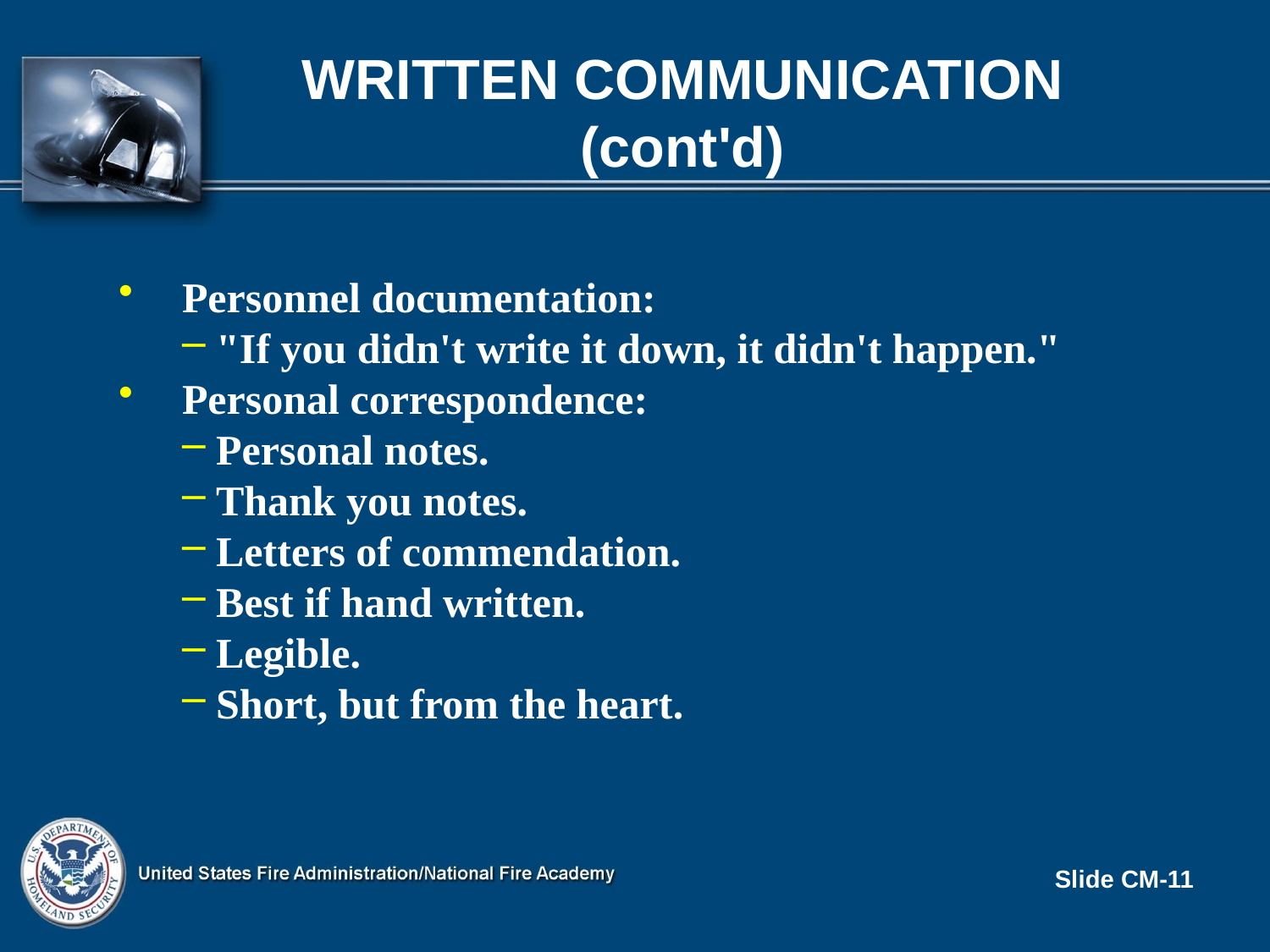

# WRITTEN COMMUNICATION (cont'd)
Personnel documentation:
 "If you didn't write it down, it didn't happen."
Personal correspondence:
 Personal notes.
 Thank you notes.
 Letters of commendation.
 Best if hand written.
 Legible.
 Short, but from the heart.
Slide CM-11